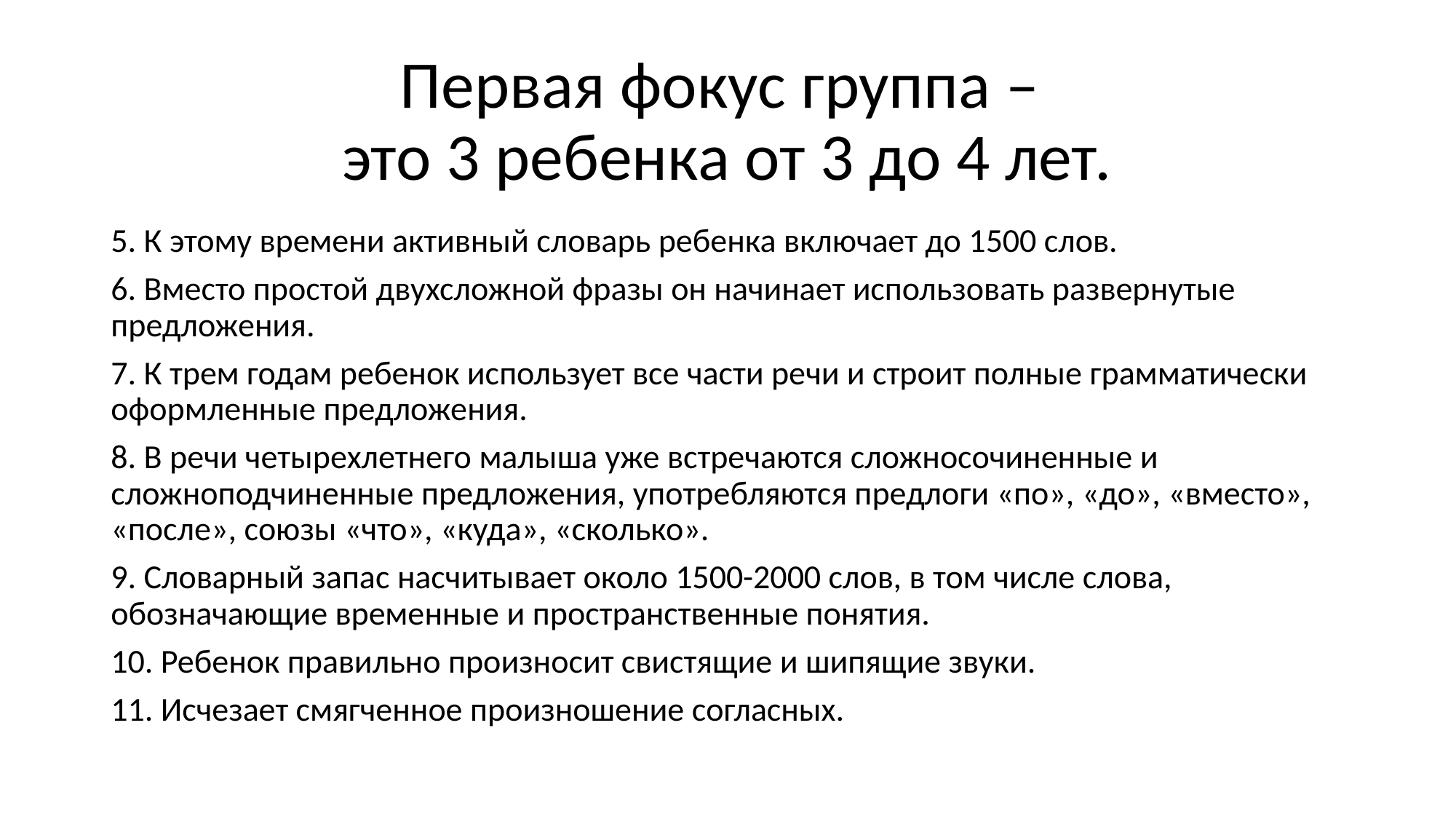

# Первая фокус группа – это 3 ребенка от 3 до 4 лет.
5. К этому времени активный словарь ребенка включает до 1500 слов.
6. Вместо простой двухсложной фразы он начинает использовать развернутые предложения.
7. К трем годам ребенок использует все части речи и строит полные грамматически оформленные предложения.
8. В речи четырехлетнего малыша уже встречаются сложносочиненные и сложноподчиненные предложения, употребляются предлоги «по», «до», «вместо», «после», союзы «что», «куда», «сколько».
9. Словарный запас насчитывает около 1500-2000 слов, в том числе слова, обозначающие временные и пространственные понятия.
10. Ребенок правильно произносит свистящие и шипящие звуки.
11. Исчезает смягченное произношение согласных.